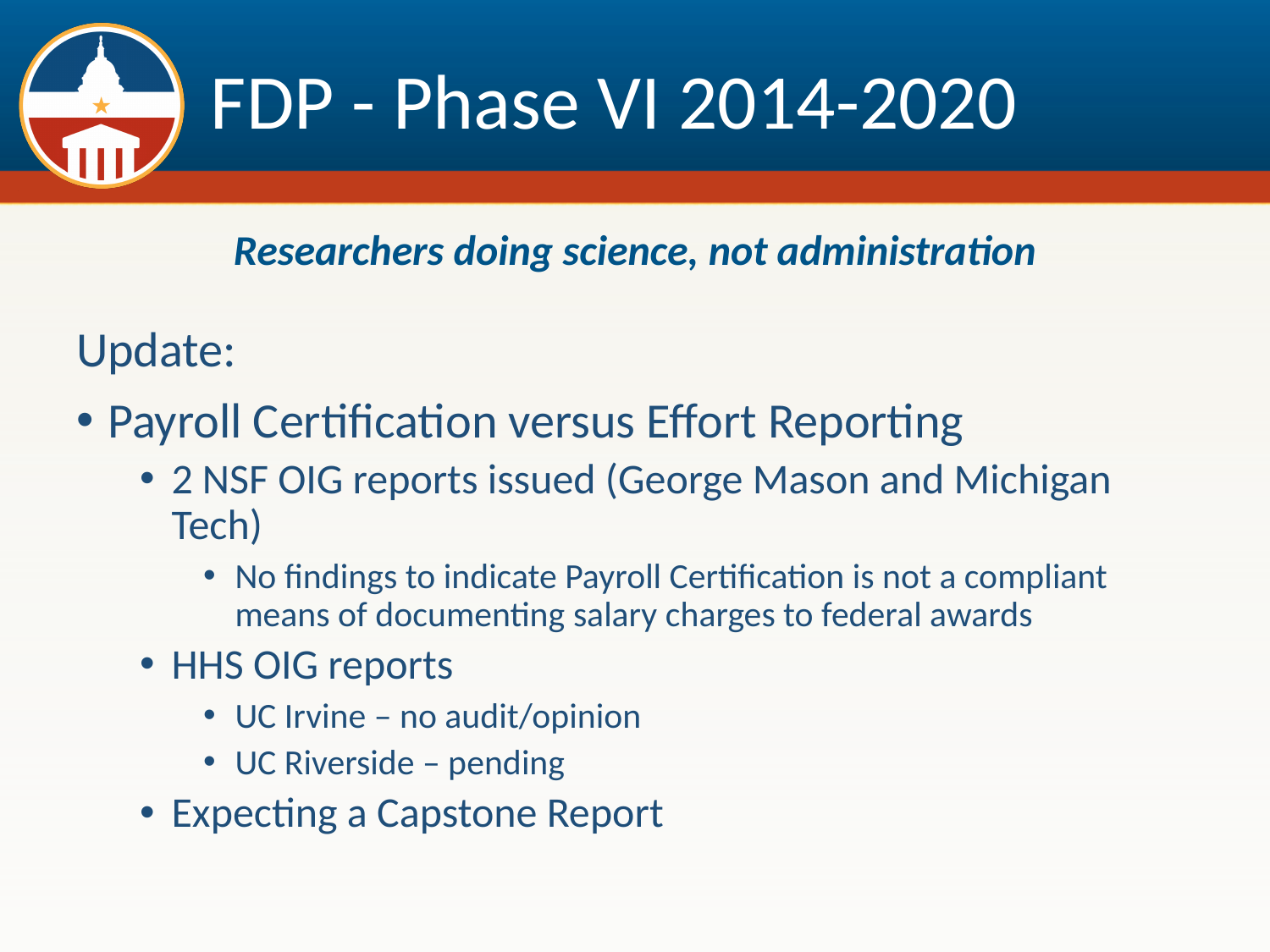

# FDP - Phase VI 2014-2020
Researchers doing science, not administration

Update:
Payroll Certification versus Effort Reporting
2 NSF OIG reports issued (George Mason and Michigan Tech)
No findings to indicate Payroll Certification is not a compliant means of documenting salary charges to federal awards
HHS OIG reports
UC Irvine – no audit/opinion
UC Riverside – pending
Expecting a Capstone Report